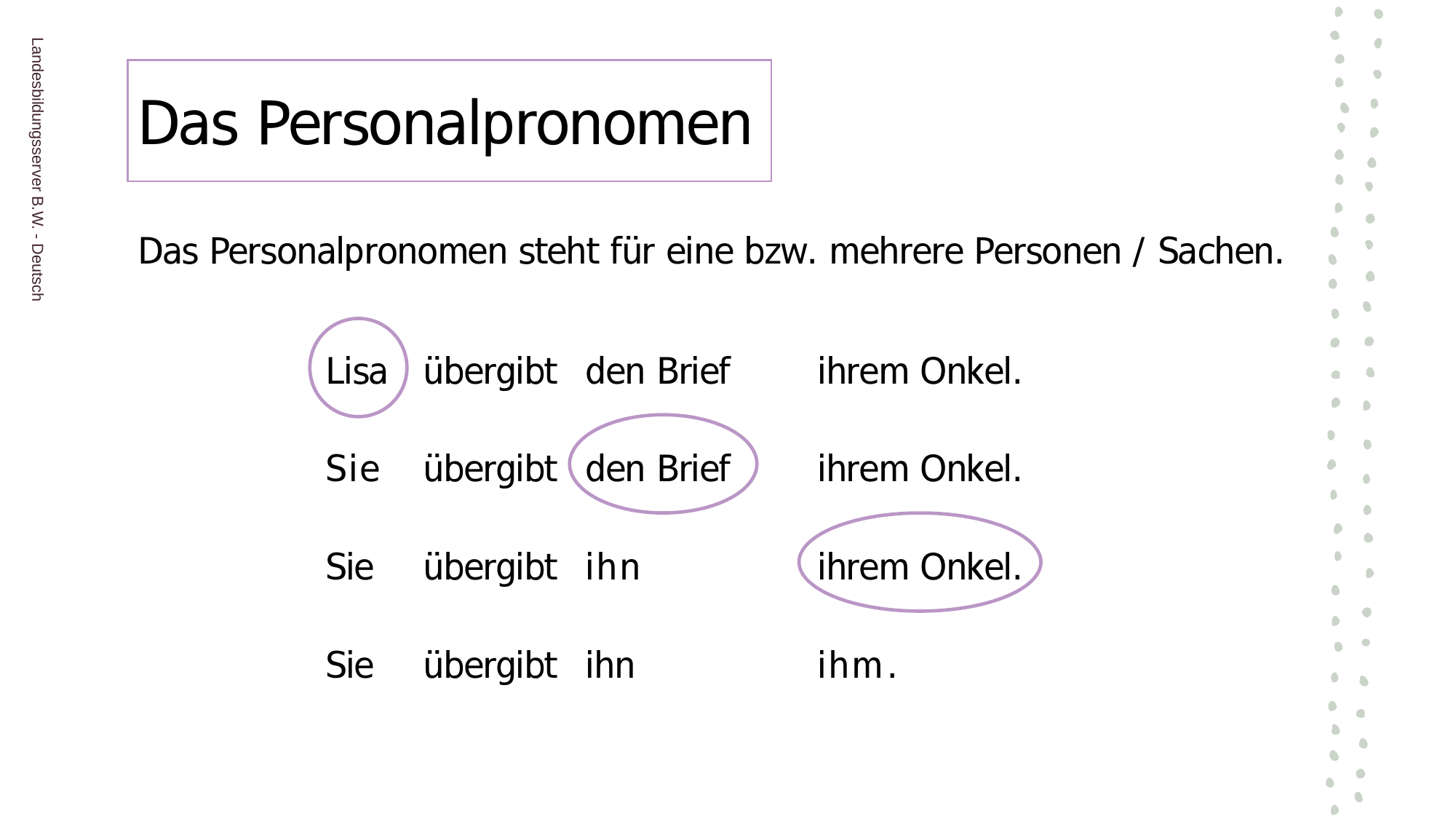

# Das Personalpronomen
Das Personalpronomen steht für eine bzw. mehrere Personen / Sachen.
Landesbildungsserver B.W. - Deutsch

Lisa
übergibt
den Brief
ihrem Onkel.
Sie
übergibt
den Brief
ihrem Onkel.
Sie
übergibt
ihn
ihrem Onkel.
Sie
übergibt
ihn
ihm.